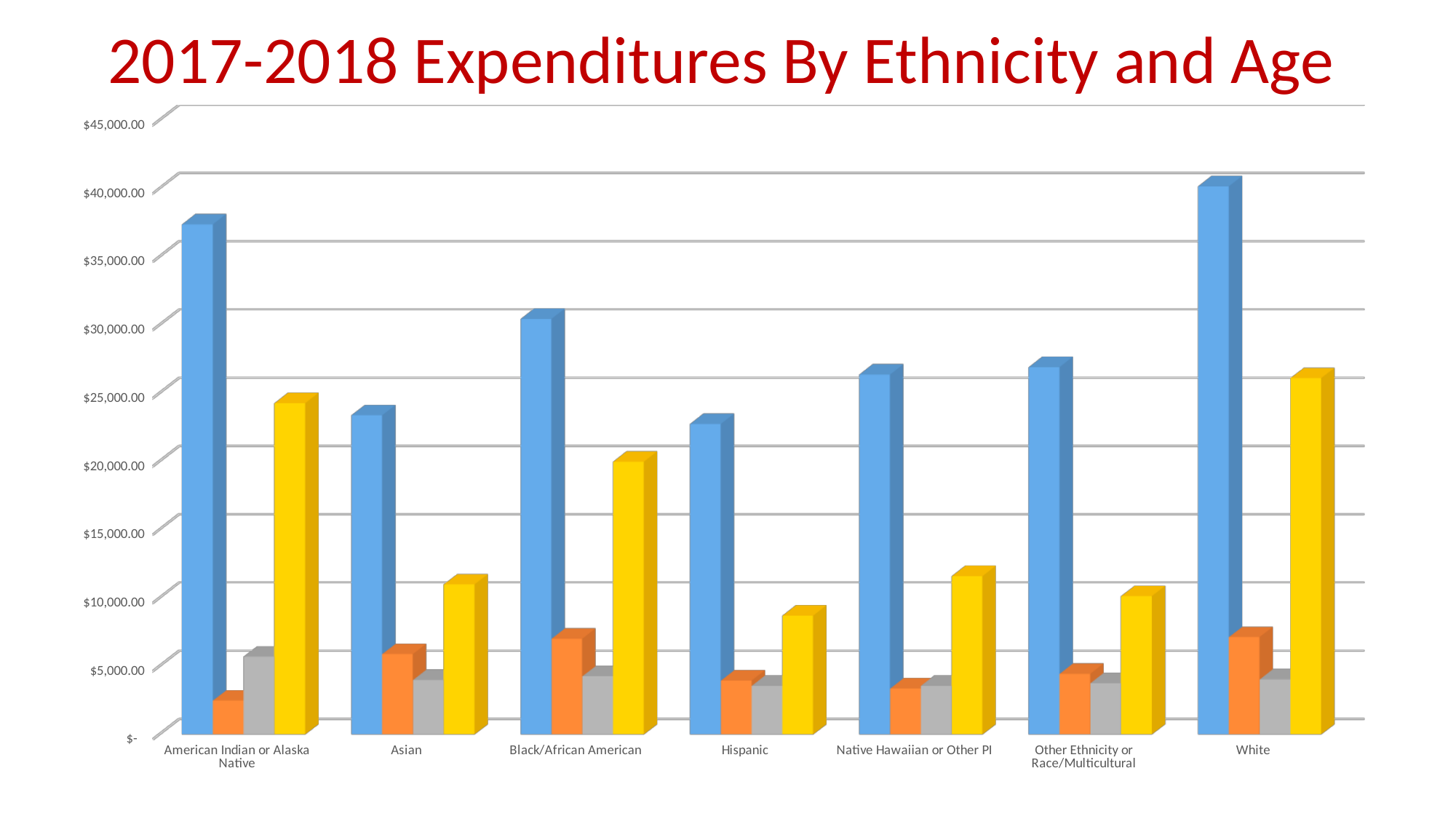

# 2017-2018 Expenditures By Ethnicity and Age

[unsupported chart]